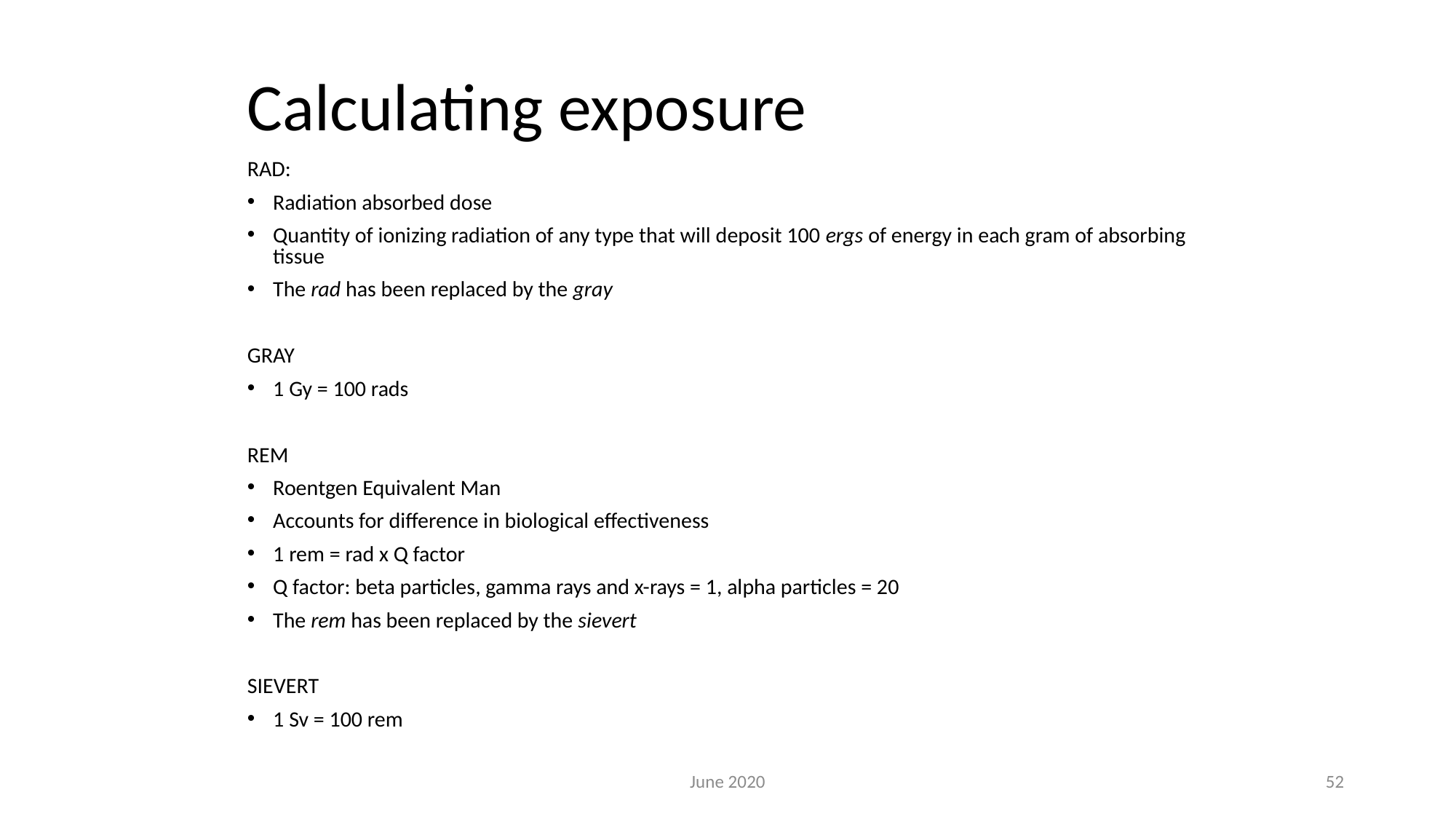

# Calculating exposure
RAD:
Radiation absorbed dose
Quantity of ionizing radiation of any type that will deposit 100 ergs of energy in each gram of absorbing tissue
The rad has been replaced by the gray

GRAY
1 Gy = 100 rads

REM
Roentgen Equivalent Man
Accounts for difference in biological effectiveness
1 rem = rad x Q factor
Q factor: beta particles, gamma rays and x-rays = 1, alpha particles = 20
The rem has been replaced by the sievert

SIEVERT
1 Sv = 100 rem
June 2020
52